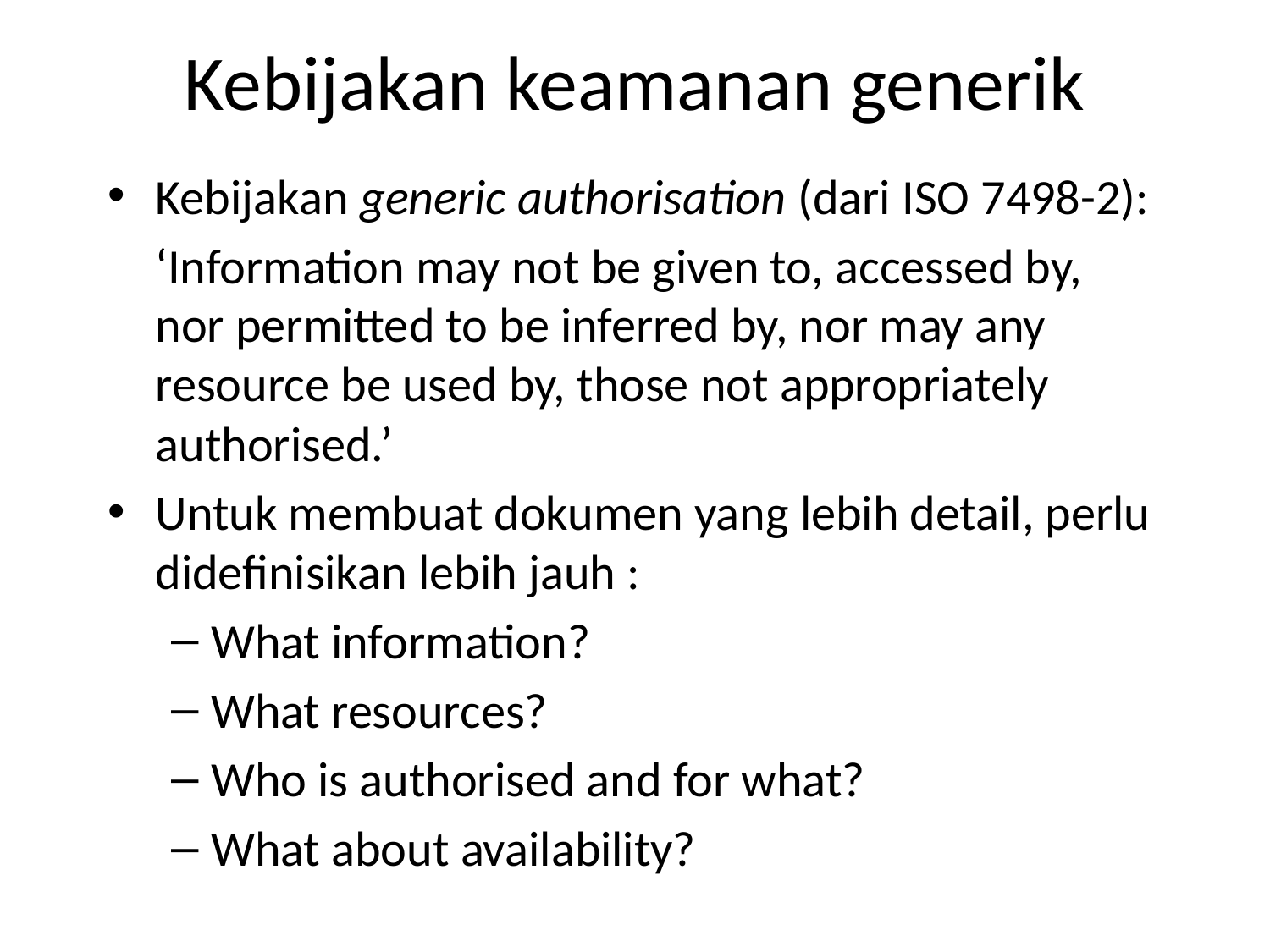

# Kebijakan keamanan generik
Kebijakan generic authorisation (dari ISO 7498-2):
	‘Information may not be given to, accessed by, nor permitted to be inferred by, nor may any resource be used by, those not appropriately authorised.’
Untuk membuat dokumen yang lebih detail, perlu didefinisikan lebih jauh :
What information?
What resources?
Who is authorised and for what?
What about availability?